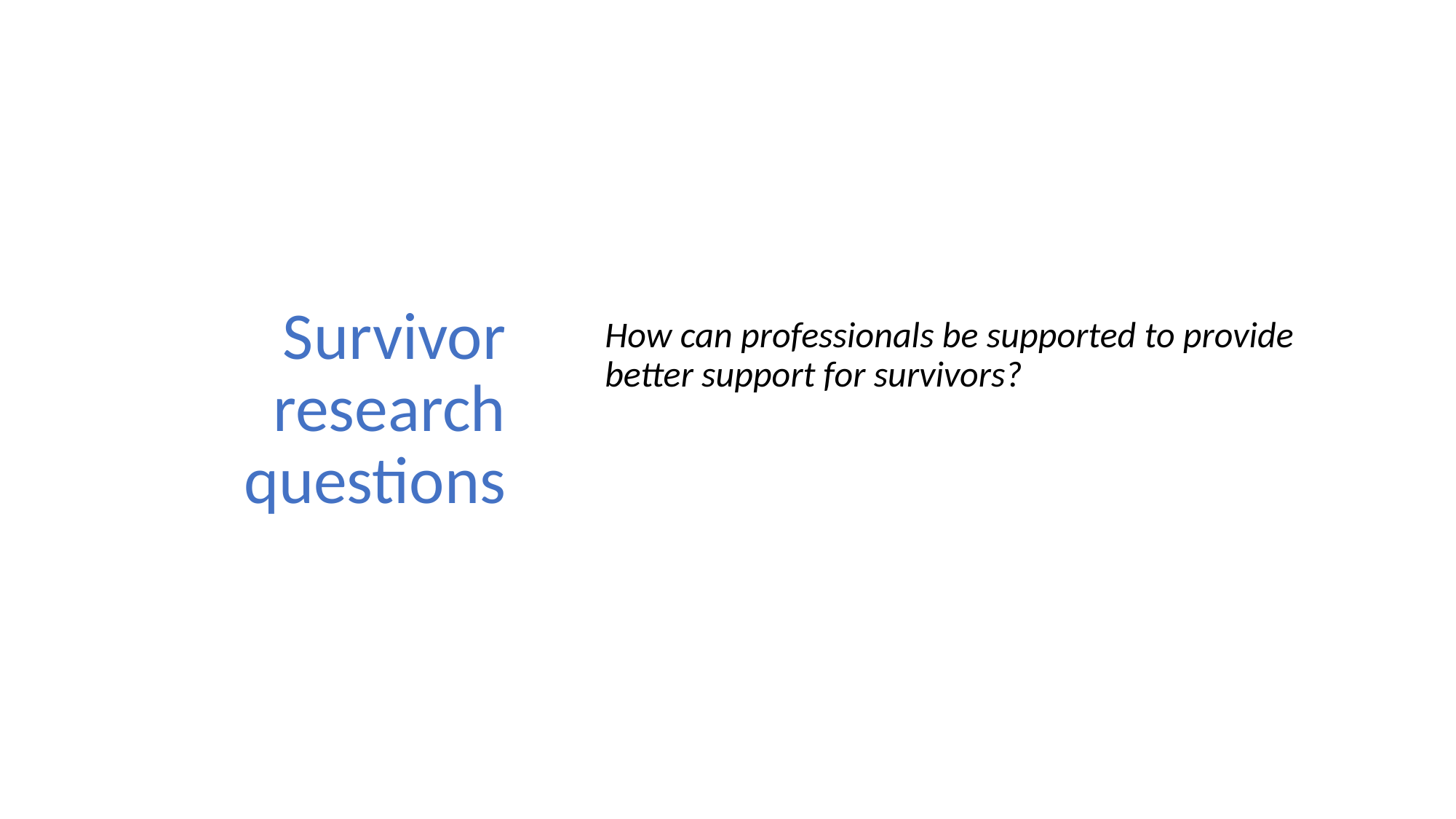

# Survivor research questions
How can professionals be supported to provide better support for survivors?